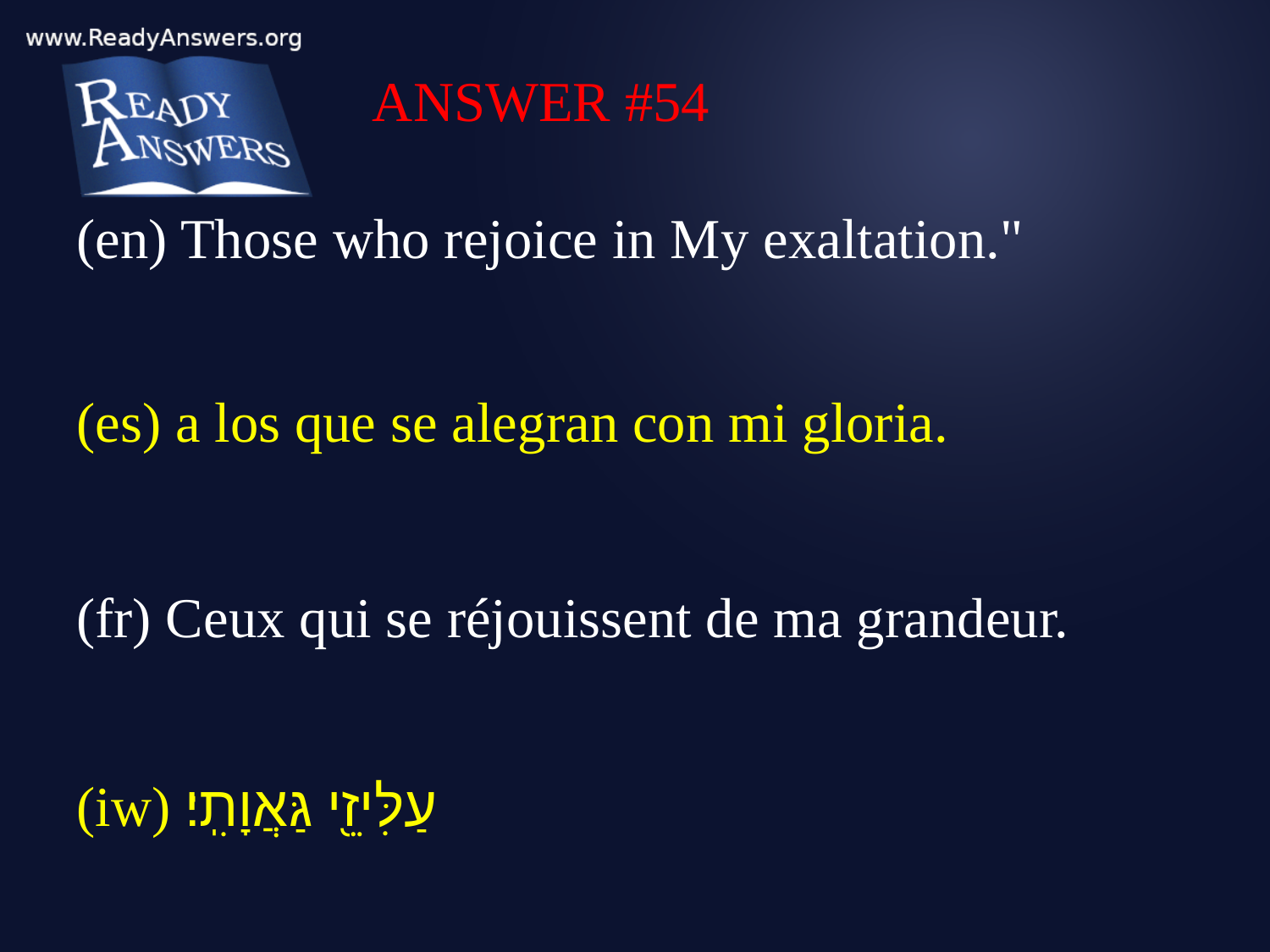

ANSWER #54
(en) Those who rejoice in My exaltation."
(es) a los que se alegran con mi gloria.
(fr) Ceux qui se réjouissent de ma grandeur.
(iw) עַלִּיזֵ֖י גַּאֲוָתִֽי׃